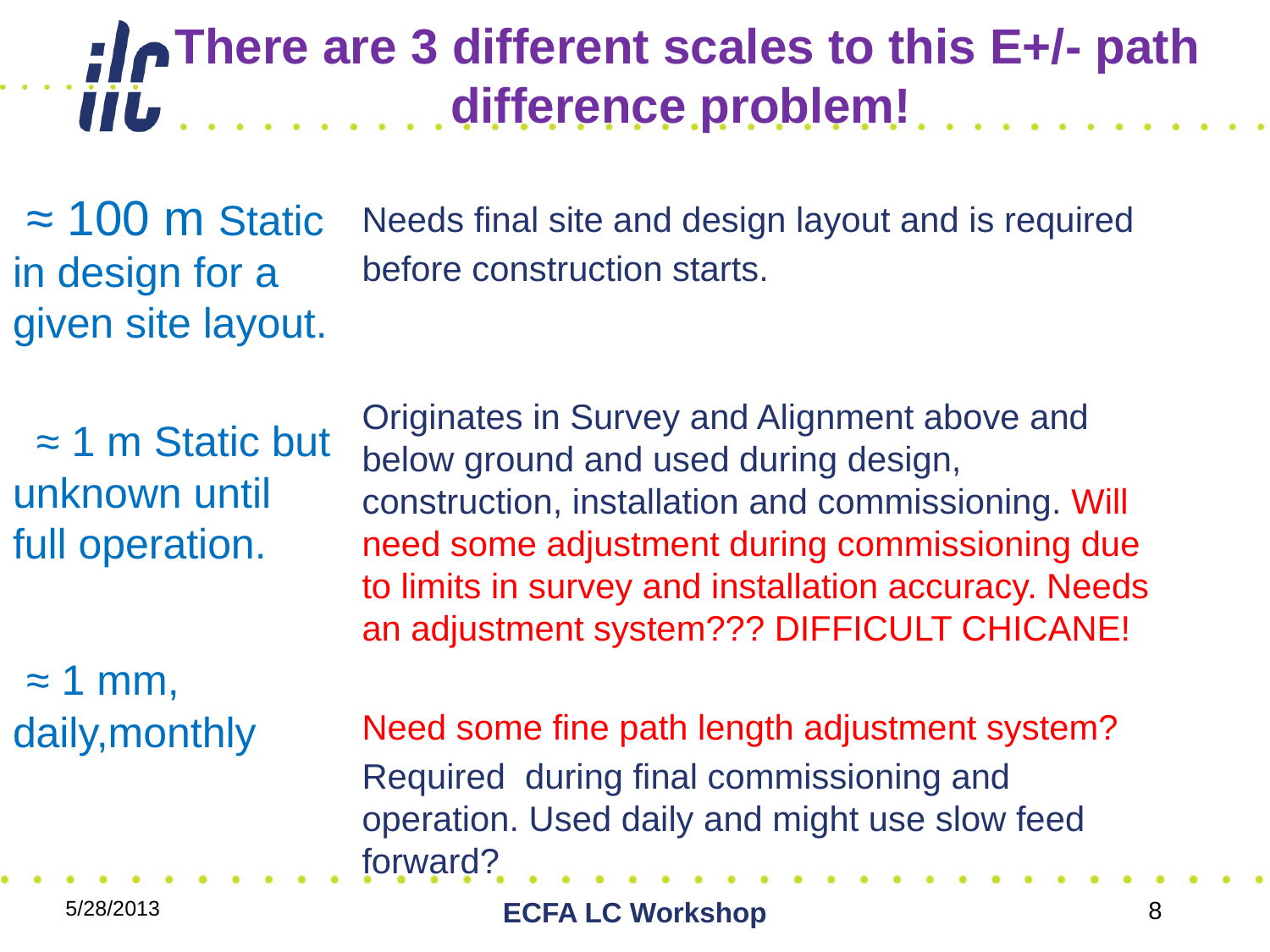

# There are 3 different scales to this E+/- path difference problem!
 ≈ 100 m Static in design for a given site layout.

  ≈ 1 m Static but unknown until full operation.

 ≈ 1 mm, daily,monthly
Needs final site and design layout and is required
before construction starts.

Originates in Survey and Alignment above and below ground and used during design, construction, installation and commissioning. Will need some adjustment during commissioning due to limits in survey and installation accuracy. Needs an adjustment system??? DIFFICULT CHICANE!

Need some fine path length adjustment system?
Required  during final commissioning and operation. Used daily and might use slow feed forward?
5/28/2013
ECFA LC Workshop
8